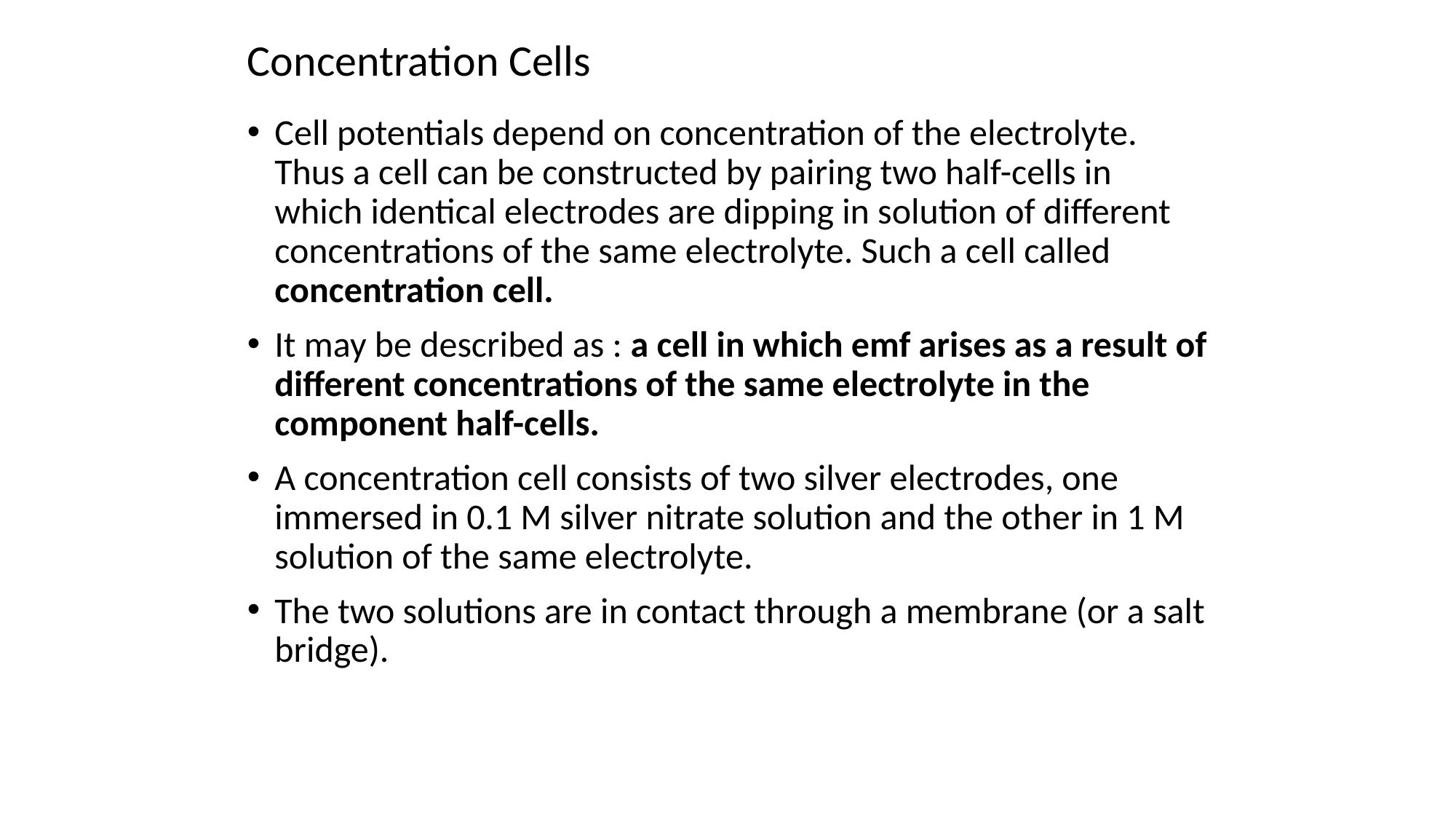

# Concentration Cells
Cell potentials depend on concentration of the electrolyte. Thus a cell can be constructed by pairing two half-cells in which identical electrodes are dipping in solution of different concentrations of the same electrolyte. Such a cell called concentration cell.
It may be described as : a cell in which emf arises as a result of different concentrations of the same electrolyte in the component half-cells.
A concentration cell consists of two silver electrodes, one immersed in 0.1 M silver nitrate solution and the other in 1 M solution of the same electrolyte.
The two solutions are in contact through a membrane (or a salt bridge).